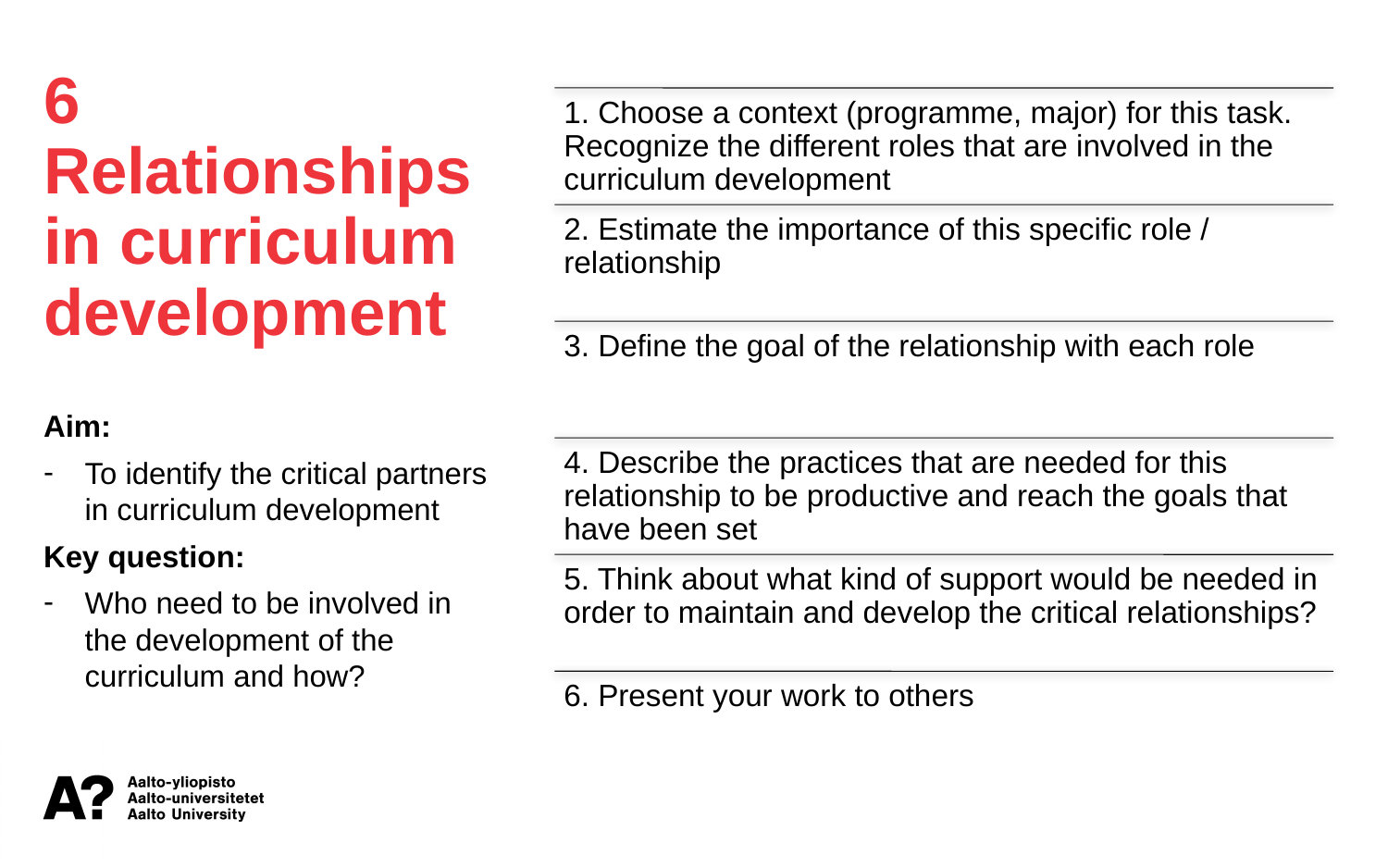

6 Relationships in curriculum development
1. Choose a context (programme, major) for this task. Recognize the different roles that are involved in the curriculum development
2. Estimate the importance of this specific role / relationship
3. Define the goal of the relationship with each role
4. Describe the practices that are needed for this relationship to be productive and reach the goals that have been set
5. Think about what kind of support would be needed in order to maintain and develop the critical relationships?
6. Present your work to others
Aim:
To identify the critical partners in curriculum development
Key question:
Who need to be involved in the development of the curriculum and how?